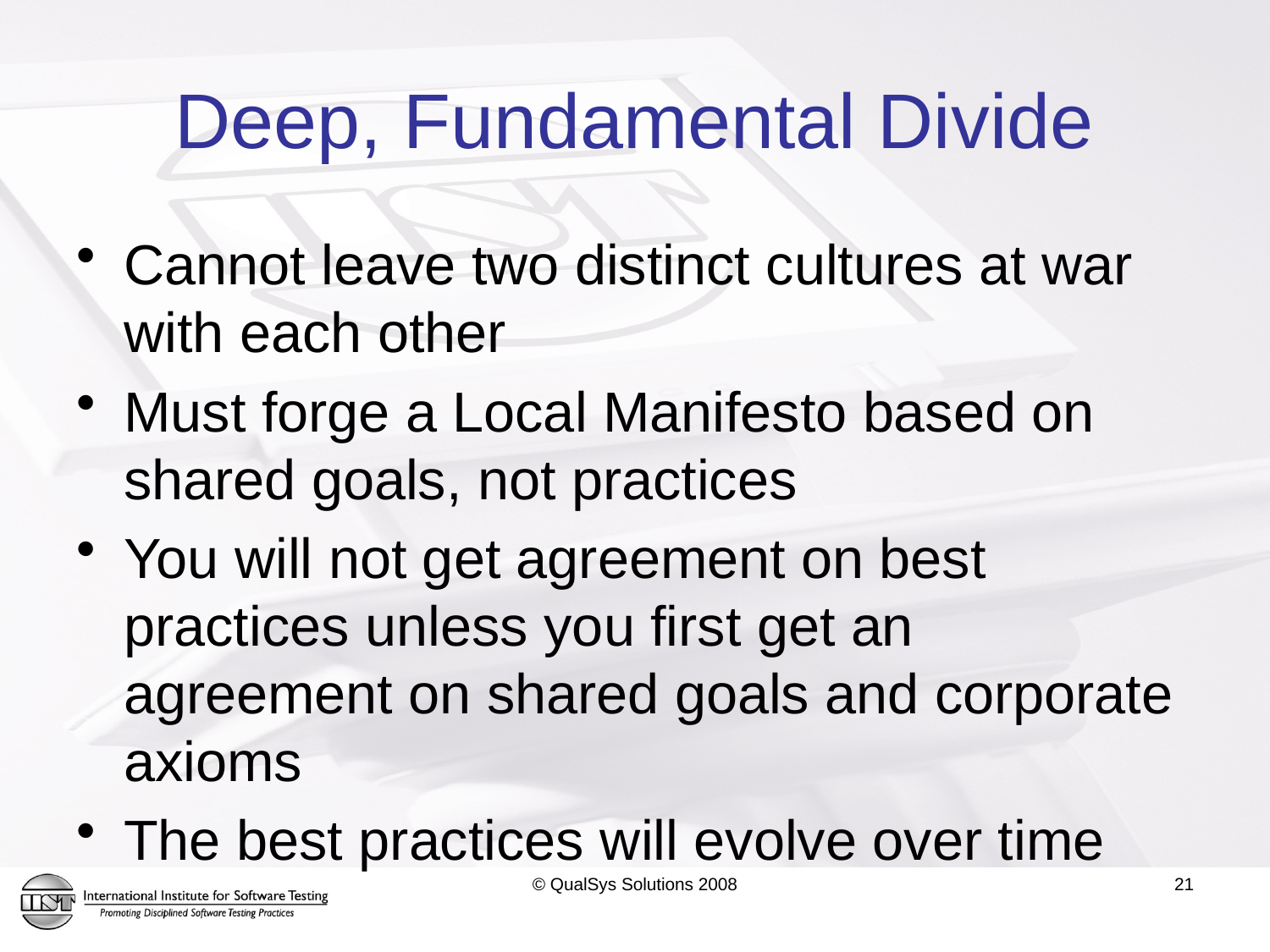

# Deep, Fundamental Divide
Cannot leave two distinct cultures at war with each other
Must forge a Local Manifesto based on shared goals, not practices
You will not get agreement on best practices unless you first get an agreement on shared goals and corporate axioms
The best practices will evolve over time
© QualSys Solutions 2008
21